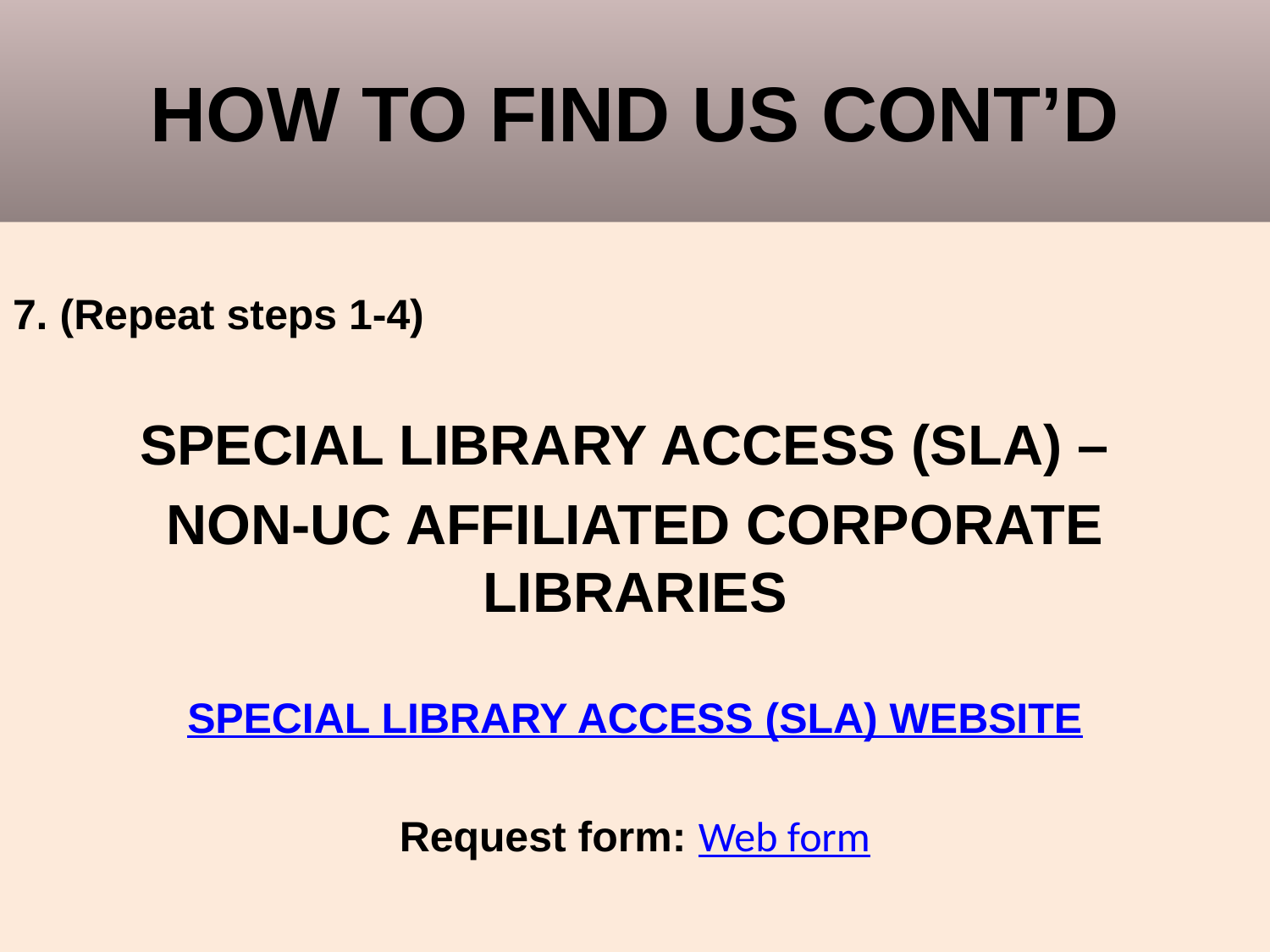

# HOW TO FIND US CONT’D

7. (Repeat steps 1-4)

	SPECIAL LIBRARY ACCESS (SLA) –
NON-UC AFFILIATED CORPORATE LIBRARIES

SPECIAL LIBRARY ACCESS (SLA) WEBSITE

Request form: Web form

34